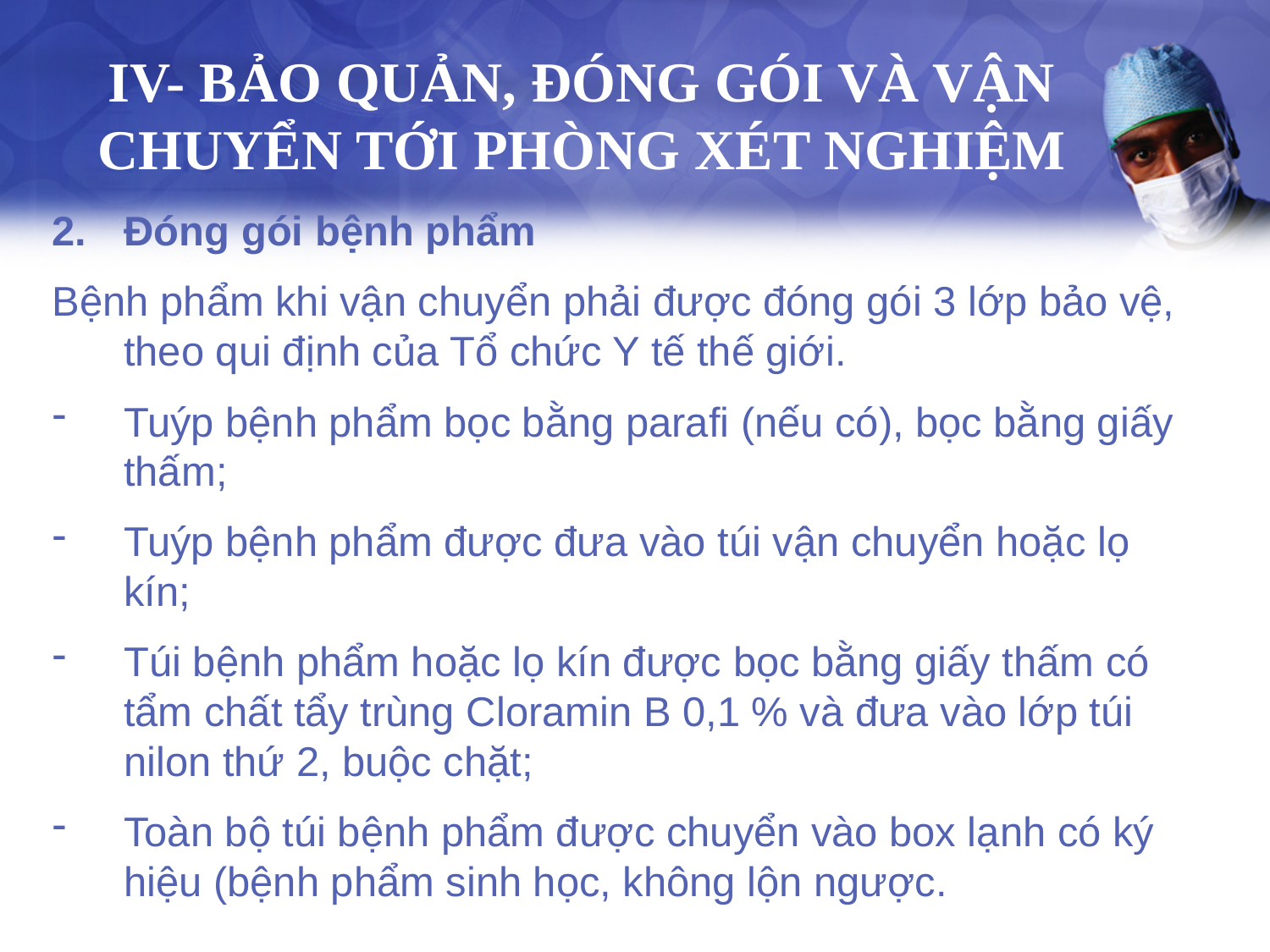

# IV- BẢO QUẢN, ĐÓNG GÓI VÀ VẬN CHUYỂN TỚI PHÒNG XÉT NGHIỆM
Đóng gói bệnh phẩm
Bệnh phẩm khi vận chuyển phải được đóng gói 3 lớp bảo vệ, theo qui định của Tổ chức Y tế thế giới.
Tuýp bệnh phẩm bọc bằng parafi (nếu có), bọc bằng giấy thấm;
Tuýp bệnh phẩm được đưa vào túi vận chuyển hoặc lọ kín;
Túi bệnh phẩm hoặc lọ kín được bọc bằng giấy thấm có tẩm chất tẩy trùng Cloramin B 0,1 % và đưa vào lớp túi nilon thứ 2, buộc chặt;
Toàn bộ túi bệnh phẩm được chuyển vào box lạnh có ký hiệu (bệnh phẩm sinh học, không lộn ngược.